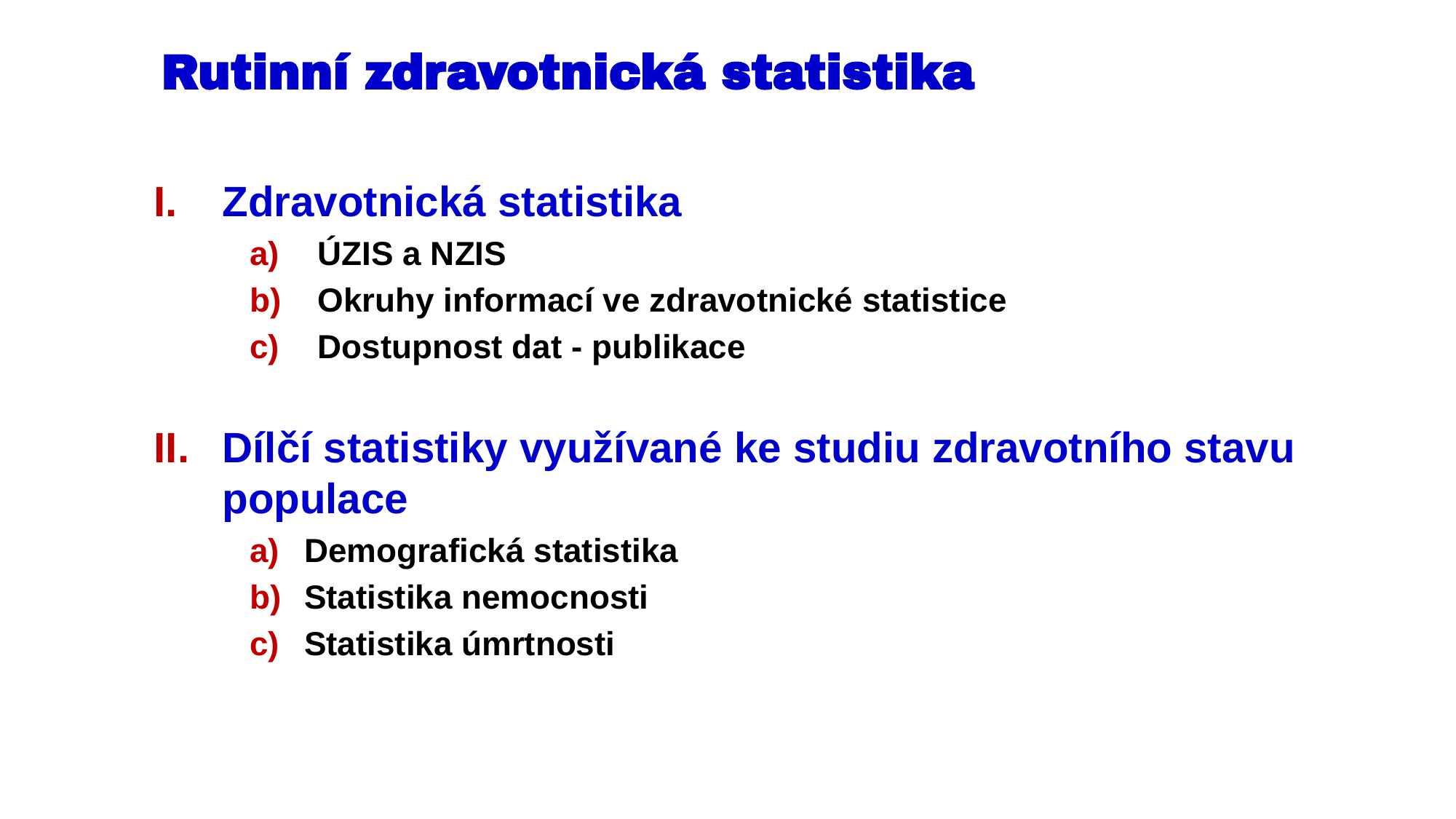

# Rutinní zdravotnická statistika
Zdravotnická statistika
ÚZIS a NZIS
Okruhy informací ve zdravotnické statistice
Dostupnost dat - publikace

Dílčí statistiky využívané ke studiu zdravotního stavu populace
Demografická statistika
Statistika nemocnosti
Statistika úmrtnosti